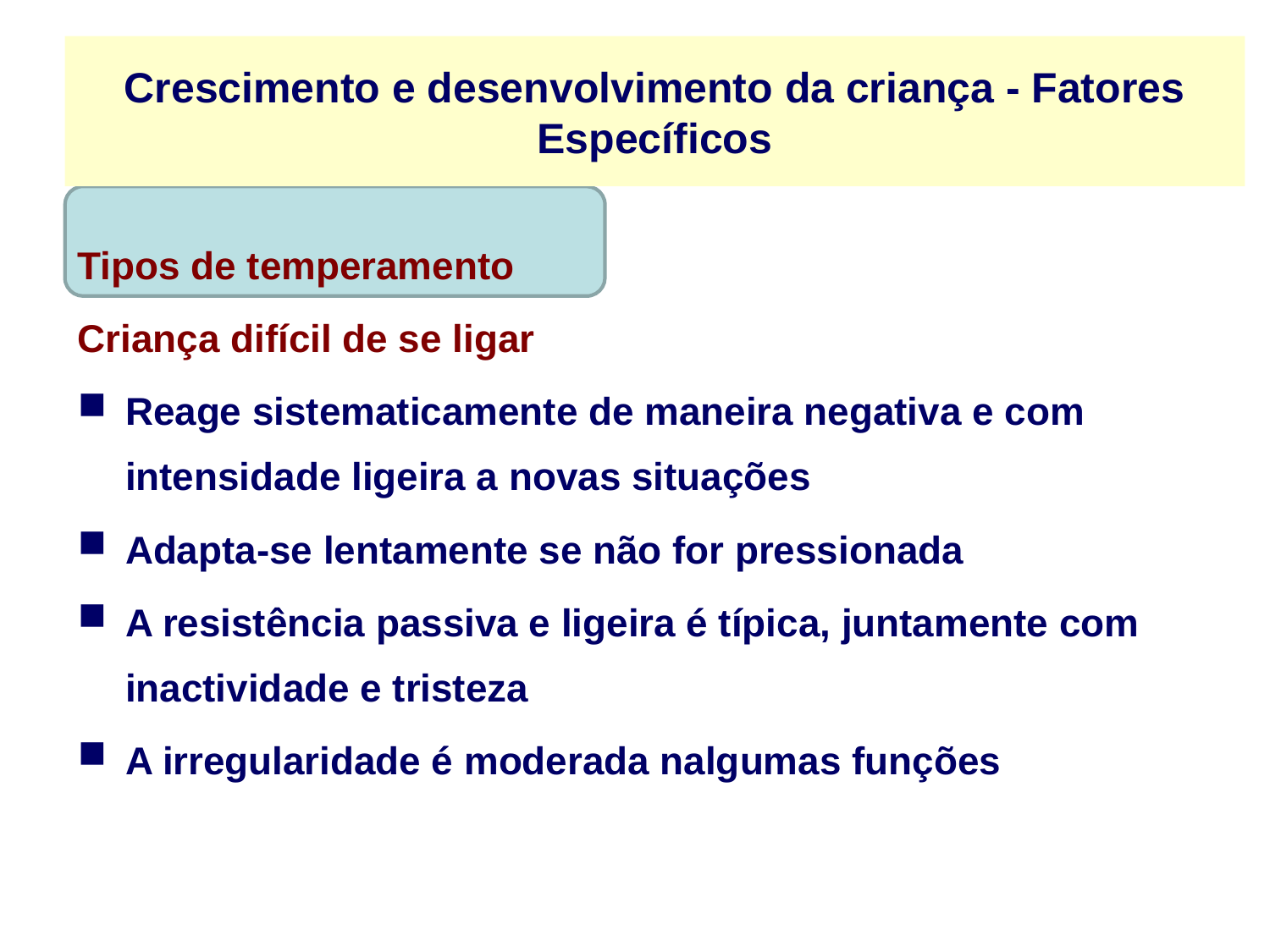

Crescimento e desenvolvimento da criança - Fatores Específicos

Tipos de temperamento
Criança difícil de se ligar
Reage sistematicamente de maneira negativa e com intensidade ligeira a novas situações
Adapta-se lentamente se não for pressionada
A resistência passiva e ligeira é típica, juntamente com inactividade e tristeza
A irregularidade é moderada nalgumas funções